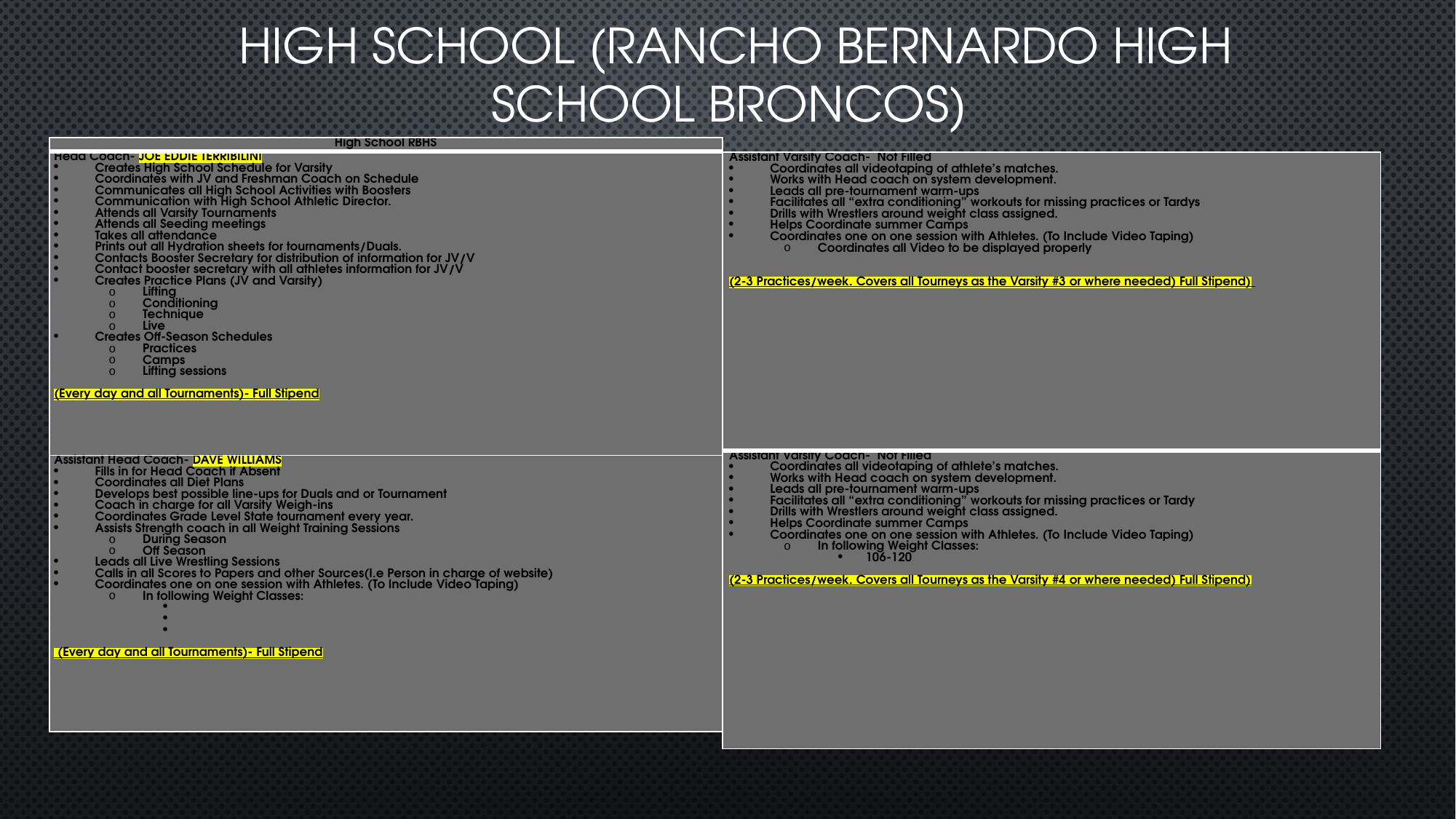

# High School (Rancho Bernardo High School Broncos)
| High School RBHS |
| --- |
| Head Coach- JOE EDDIE TERRIBILINI Creates High School Schedule for Varsity Coordinates with JV and Freshman Coach on Schedule Communicates all High School Activities with Boosters Communication with High School Athletic Director. Attends all Varsity Tournaments Attends all Seeding meetings Takes all attendance Prints out all Hydration sheets for tournaments/Duals. Contacts Booster Secretary for distribution of information for JV/V Contact booster secretary with all athletes information for JV/V Creates Practice Plans (JV and Varsity) Lifting Conditioning Technique Live Creates Off-Season Schedules Practices Camps Lifting sessions   (Every day and all Tournaments)- Full Stipend |
| Assistant Head Coach- DAVE WILLIAMS Fills in for Head Coach if Absent Coordinates all Diet Plans Develops best possible line-ups for Duals and or Tournament Coach in charge for all Varsity Weigh-ins Coordinates Grade Level State tournament every year. Assists Strength coach in all Weight Training Sessions During Season Off Season Leads all Live Wrestling Sessions Calls in all Scores to Papers and other Sources(I.e Person in charge of website) Coordinates one on one session with Athletes. (To Include Video Taping) In following Weight Classes:         (Every day and all Tournaments)- Full Stipend |
| Assistant Varsity Coach- Not Filled Coordinates all videotaping of athlete’s matches. Works with Head coach on system development. Leads all pre-tournament warm-ups Facilitates all “extra conditioning” workouts for missing practices or Tardys Drills with Wrestlers around weight class assigned. Helps Coordinate summer Camps Coordinates one on one session with Athletes. (To Include Video Taping) Coordinates all Video to be displayed properly     (2-3 Practices/week. Covers all Tourneys as the Varsity #3 or where needed) Full Stipend) |
| --- |
| Assistant Varsity Coach- Not Filled Coordinates all videotaping of athlete’s matches. Works with Head coach on system development. Leads all pre-tournament warm-ups Facilitates all “extra conditioning” workouts for missing practices or Tardy Drills with Wrestlers around weight class assigned. Helps Coordinate summer Camps Coordinates one on one session with Athletes. (To Include Video Taping) In following Weight Classes: 106-120   (2-3 Practices/week. Covers all Tourneys as the Varsity #4 or where needed) Full Stipend) |